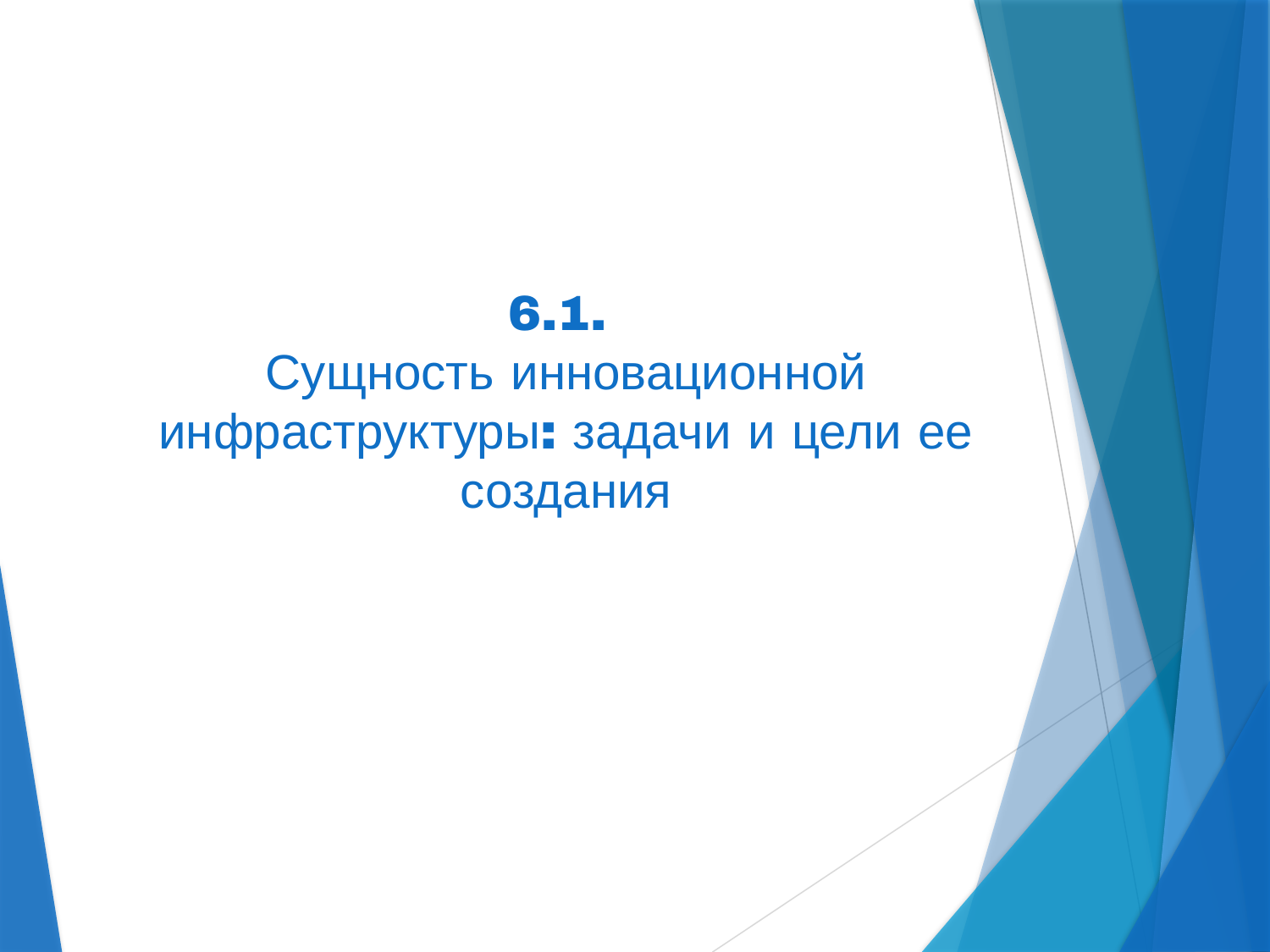

# 6.1. Сущность инновационной инфраструктуры: задачи и цели ее создания